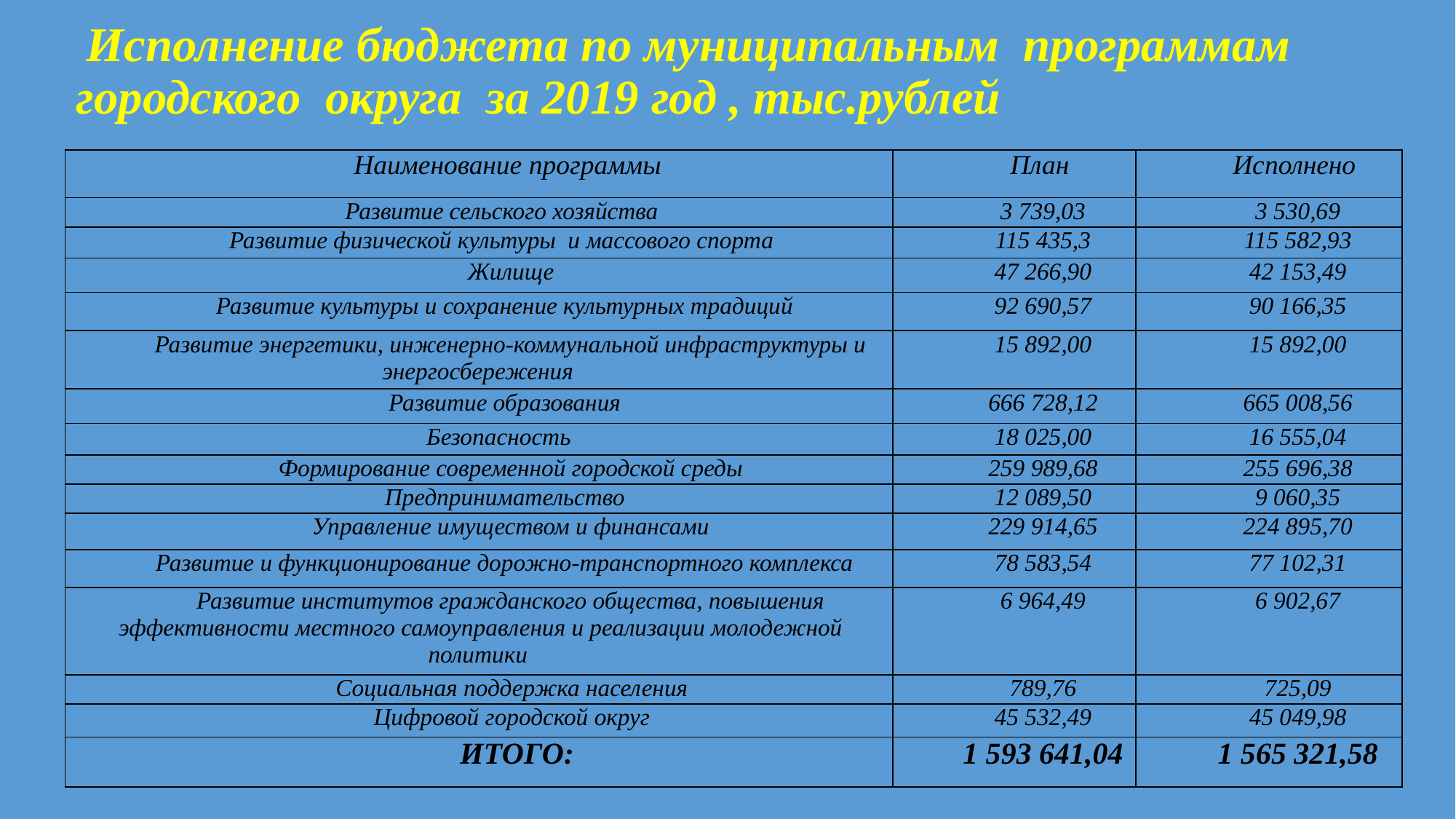

Исполнение бюджета по муниципальным  программам  городского  округа  за 2019 год , тыс.рублей
| Наименование программы | План | Исполнено |
| --- | --- | --- |
| Развитие сельского хозяйства | 3 739,03 | 3 530,69 |
| Развитие физической культуры и массового спорта | 115 435,3 | 115 582,93 |
| Жилище | 47 266,90 | 42 153,49 |
| Развитие культуры и сохранение культурных традиций | 92 690,57 | 90 166,35 |
| Развитие энергетики, инженерно-коммунальной инфраструктуры и энергосбережения | 15 892,00 | 15 892,00 |
| Развитие образования | 666 728,12 | 665 008,56 |
| Безопасность | 18 025,00 | 16 555,04 |
| Формирование современной городской среды | 259 989,68 | 255 696,38 |
| Предпринимательство | 12 089,50 | 9 060,35 |
| Управление имуществом и финансами | 229 914,65 | 224 895,70 |
| Развитие и функционирование дорожно-транспортного комплекса | 78 583,54 | 77 102,31 |
| Развитие институтов гражданского общества, повышения эффективности местного самоуправления и реализации молодежной политики | 6 964,49 | 6 902,67 |
| Социальная поддержка населения | 789,76 | 725,09 |
| Цифровой городской округ | 45 532,49 | 45 049,98 |
| ИТОГО: | 1 593 641,04 | 1 565 321,58 |